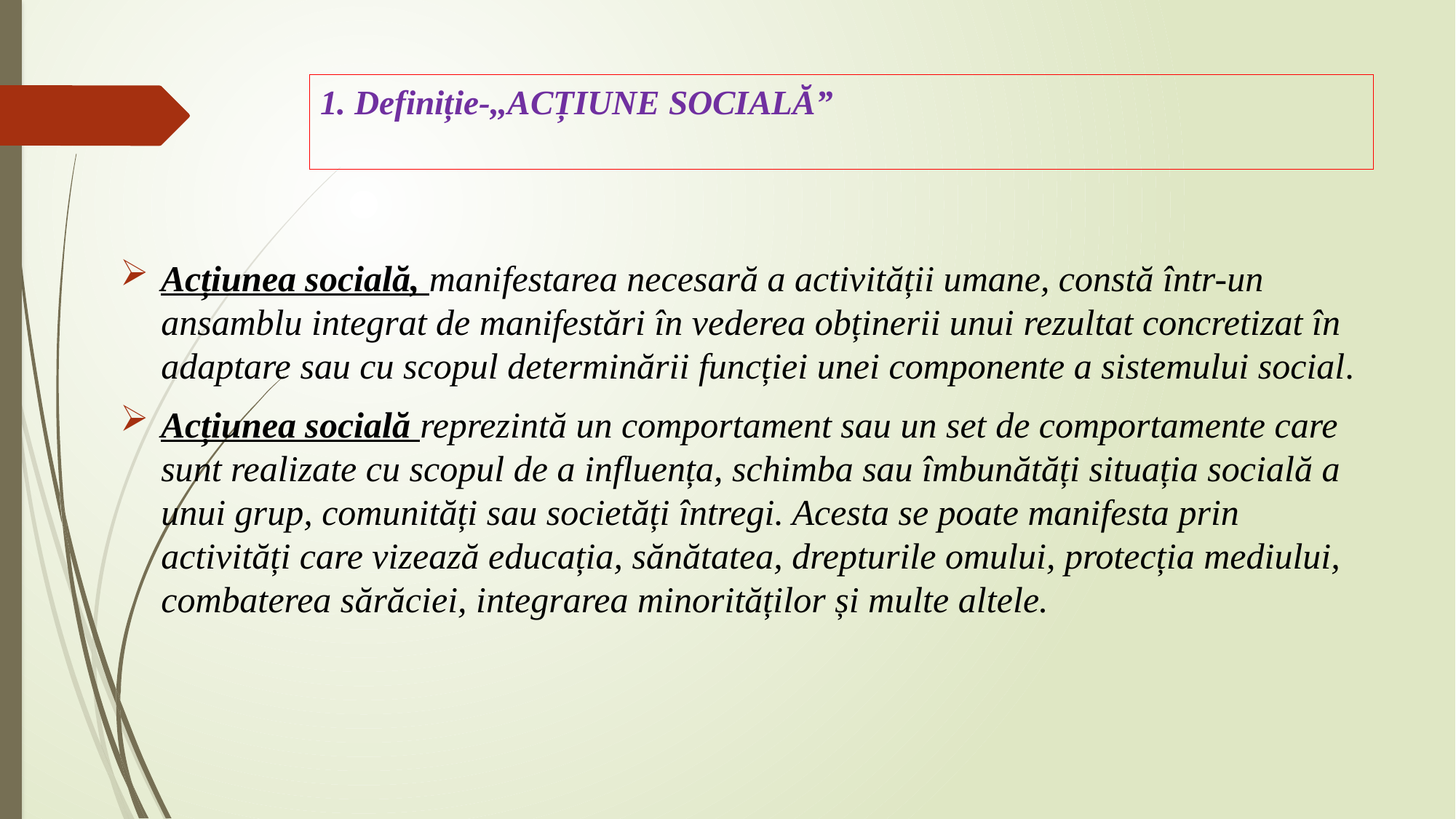

# 1. Definiție-,,ACȚIUNE SOCIALĂ”
Acțiunea socială, manifestarea necesară a activității umane, constă într-un ansamblu integrat de manifestări în vederea obținerii unui rezultat concretizat în adaptare sau cu scopul determinării funcției unei componente a sistemului social.
Acțiunea socială reprezintă un comportament sau un set de comportamente care sunt realizate cu scopul de a influența, schimba sau îmbunătăți situația socială a unui grup, comunități sau societăți întregi. Acesta se poate manifesta prin activități care vizează educația, sănătatea, drepturile omului, protecția mediului, combaterea sărăciei, integrarea minorităților și multe altele.